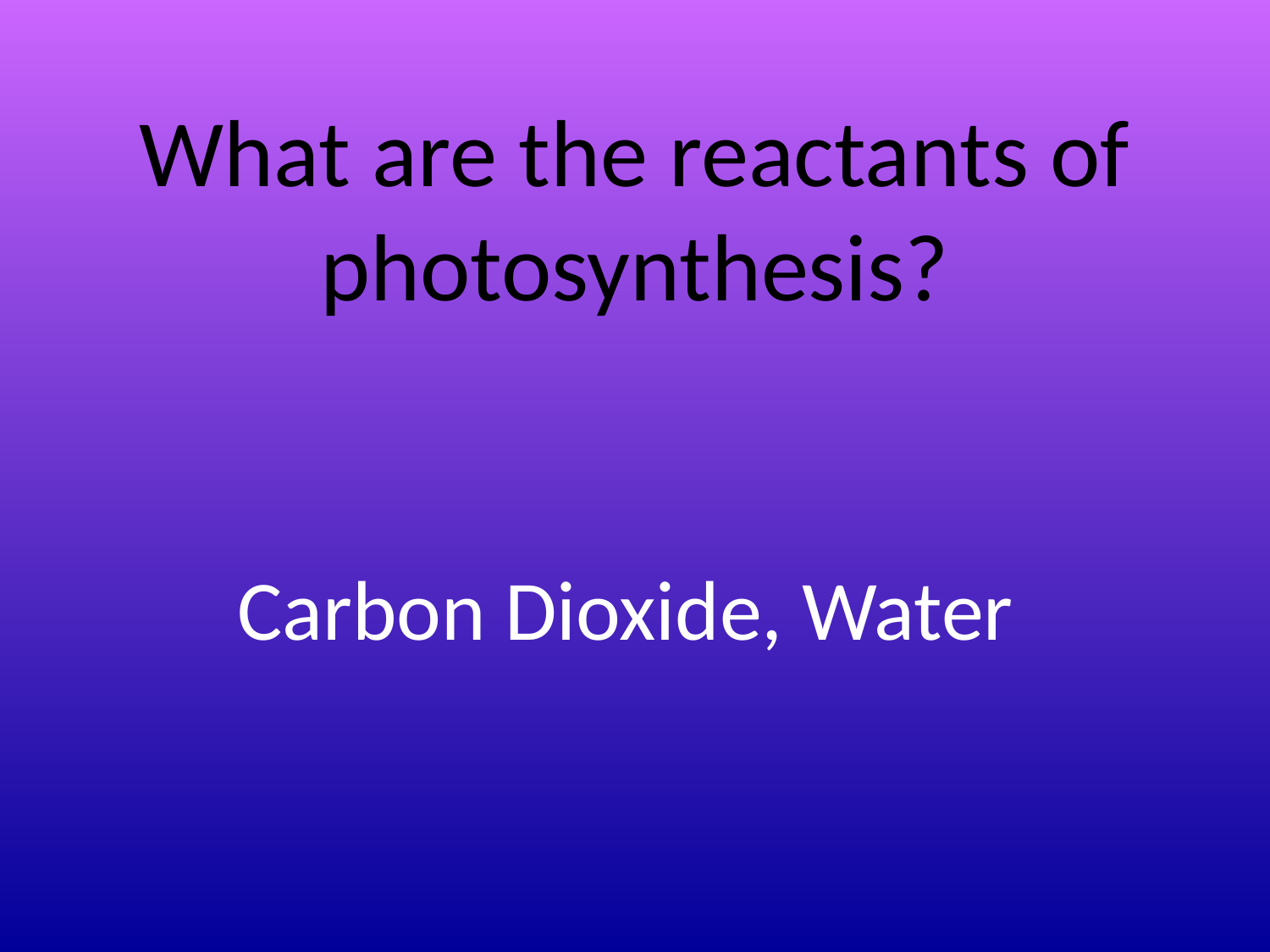

# What are the reactants of photosynthesis?
Carbon Dioxide, Water